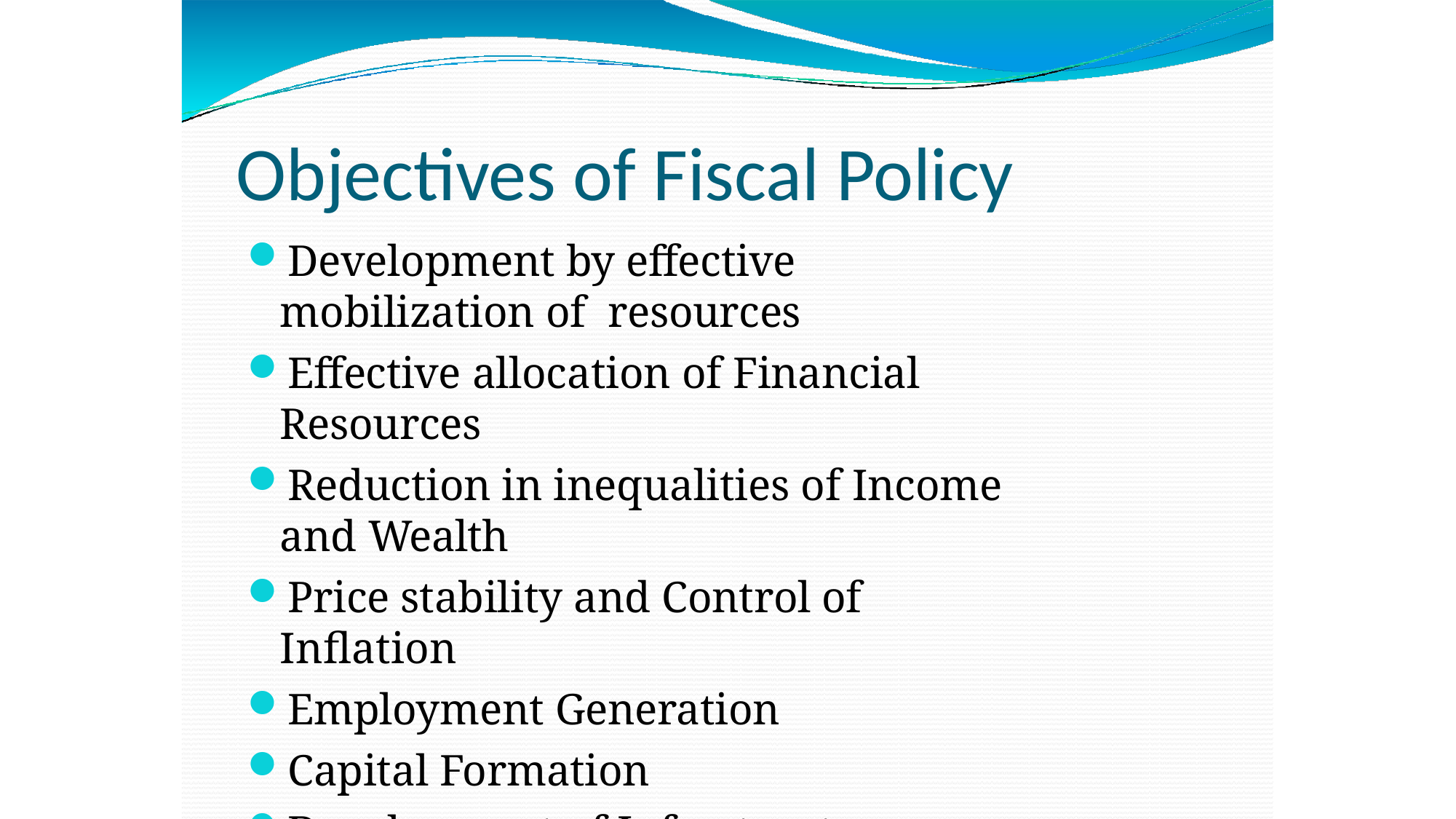

# Objectives of Fiscal Policy
Development by effective mobilization of  resources
Effective allocation of Financial Resources
Reduction in inequalities of Income and Wealth
Price stability and Control of Inflation
Employment Generation
Capital Formation
Development of Infrastructure